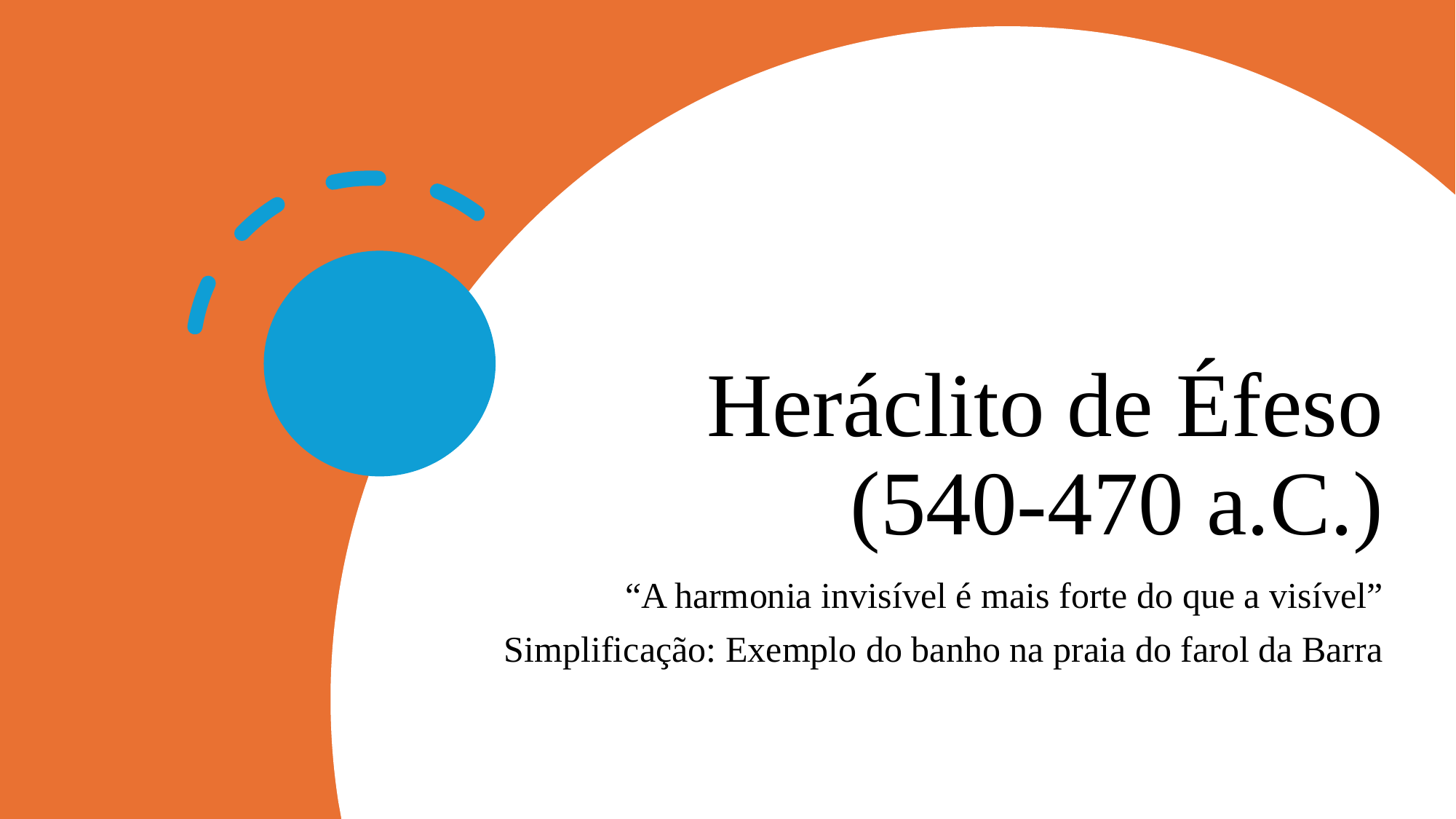

# Heráclito de Éfeso (540-470 a.C.)

“A harmonia invisível é mais forte do que a visível”
Simplificação: Exemplo do banho na praia do farol da Barra